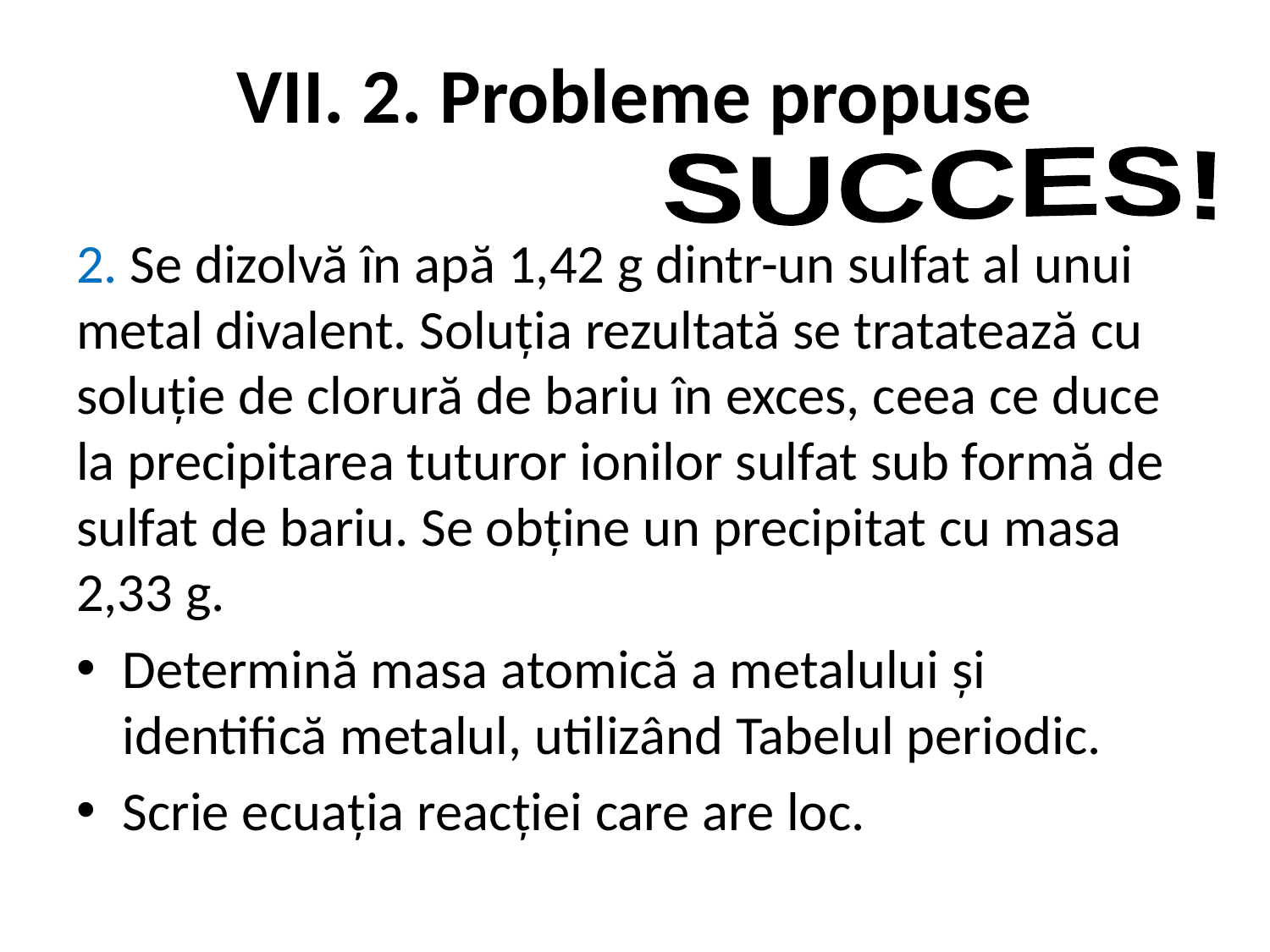

# VII. 2. Probleme propuse
SUCCES!
2. Se dizolvă în apă 1,42 g dintr-un sulfat al unui metal divalent. Soluţia rezultată se tratatează cu soluţie de clorură de bariu în exces, ceea ce duce la precipitarea tuturor ionilor sulfat sub formă de sulfat de bariu. Se obţine un precipitat cu masa 2,33 g.
Determină masa atomică a metalului şi identifică metalul, utilizând Tabelul periodic.
Scrie ecuaţia reacţiei care are loc.